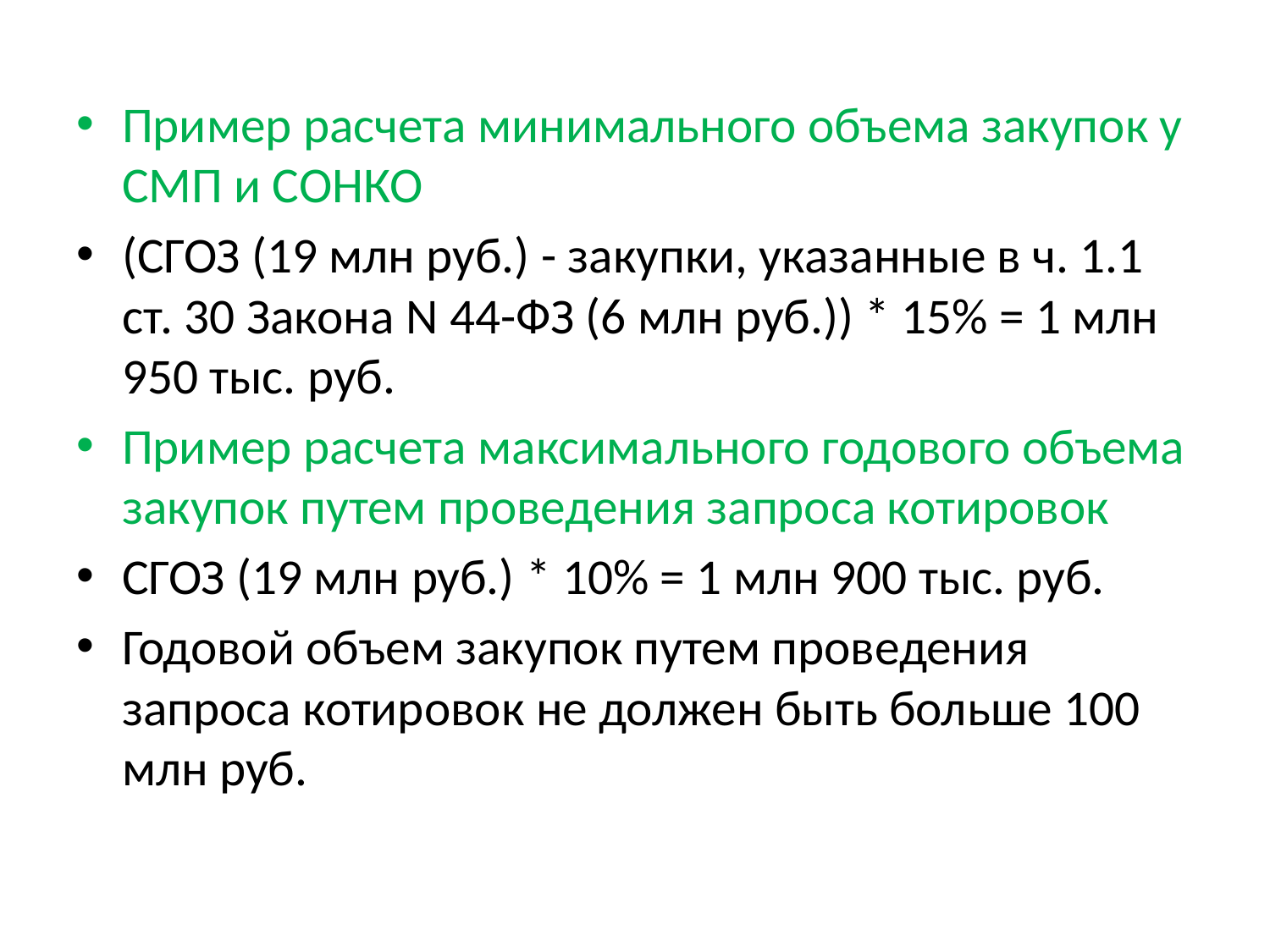

Пример расчета минимального объема закупок у СМП и СОНКО
(СГОЗ (19 млн руб.) - закупки, указанные в ч. 1.1 ст. 30 Закона N 44-ФЗ (6 млн руб.)) * 15% = 1 млн 950 тыс. руб.
Пример расчета максимального годового объема закупок путем проведения запроса котировок
СГОЗ (19 млн руб.) * 10% = 1 млн 900 тыс. руб.
Годовой объем закупок путем проведения запроса котировок не должен быть больше 100 млн руб.